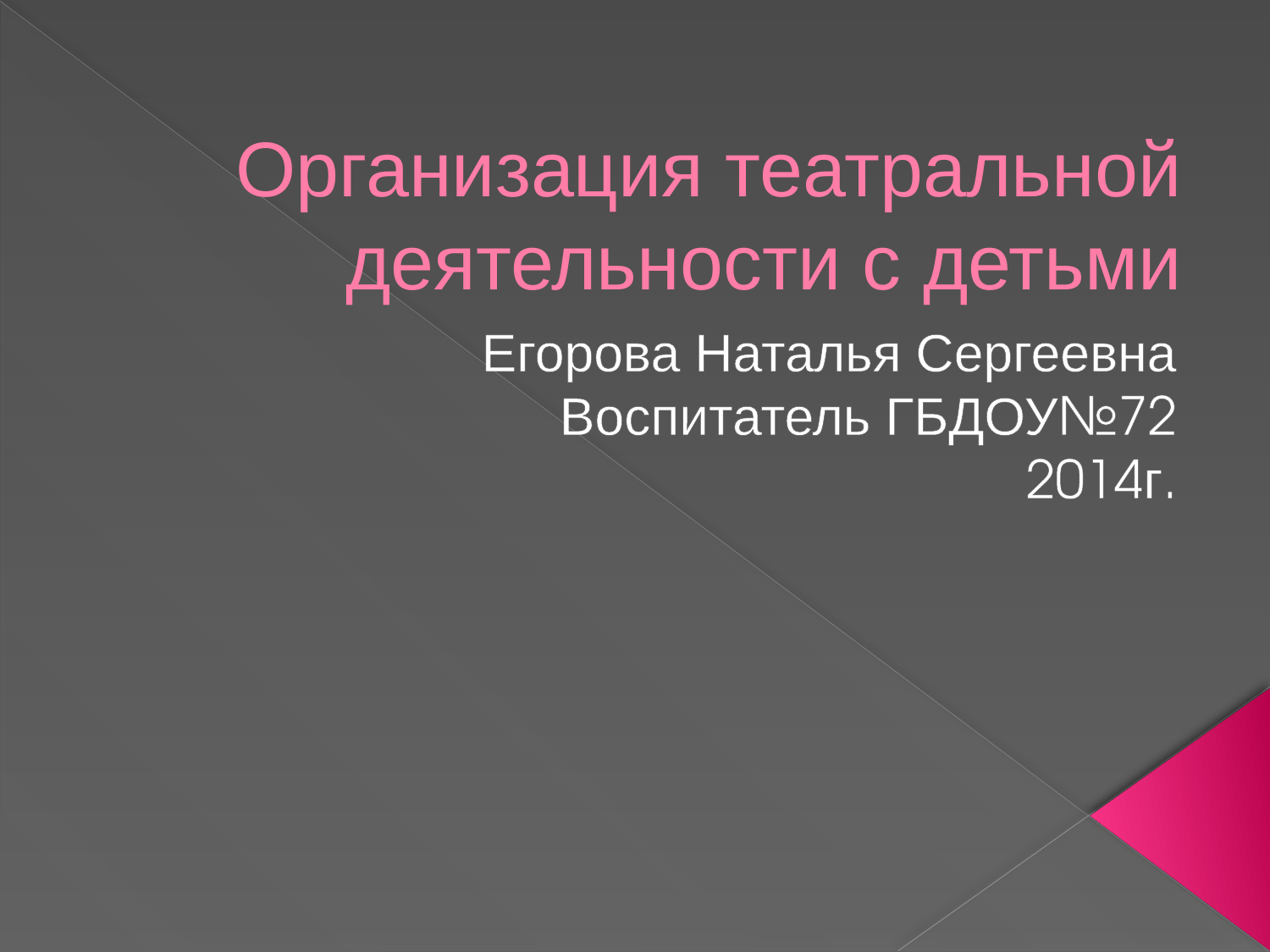

# Организация театральной деятельности с детьми
Егорова Наталья Сергеевна
Воспитатель ГБДОУ№72
2014г.